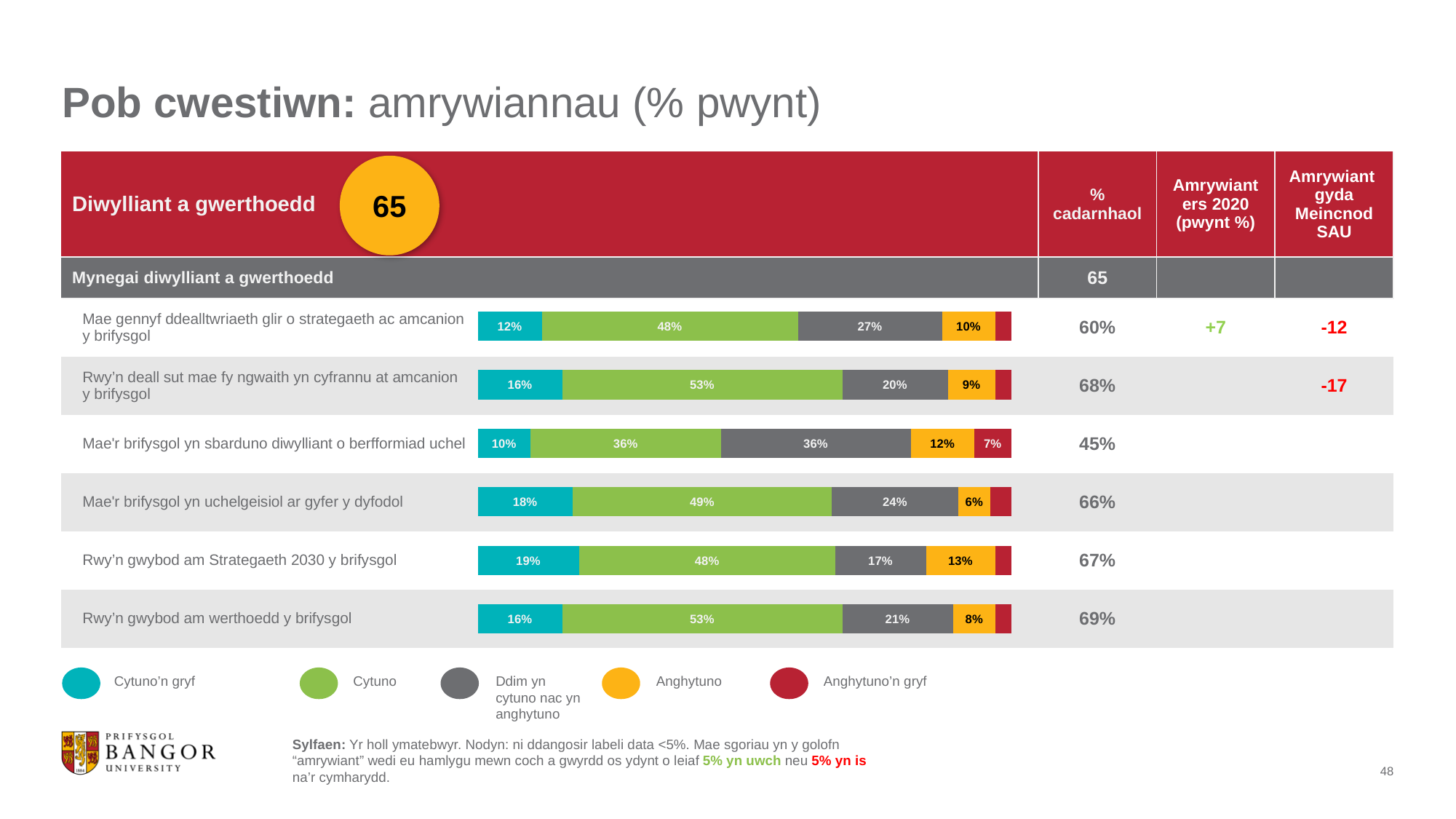

# Pob cwestiwn: amrywiannau (% pwynt)
| Diwylliant a gwerthoedd | % cadarnhaol | Amrywiant ers 2020 (pwynt %) | Amrywiant gyda Meincnod SAU |
| --- | --- | --- | --- |
| Mynegai diwylliant a gwerthoedd | 65 |  |  |
| Mae gennyf ddealltwriaeth glir o strategaeth ac amcanion y brifysgol | 60% | +7 | -12 |
| Rwy’n deall sut mae fy ngwaith yn cyfrannu at amcanion  y brifysgol | 68% |  | -17 |
| Mae'r brifysgol yn sbarduno diwylliant o berfformiad uchel | 45% |  |  |
| Mae'r brifysgol yn uchelgeisiol ar gyfer y dyfodol | 66% |  |  |
| Rwy’n gwybod am Strategaeth 2030 y brifysgol | 67% |  |  |
| Rwy’n gwybod am werthoedd y brifysgol | 69% |  |  |
65

### Chart

| Category | Strongly agree | Agree | Neither | Disagree | Strongly disagree |
|---|---|---|---|---|---|
| Statement 1 | 0.12 | 0.48 | 0.27 | 0.1 | 0.03 |
| Statement 2 | 0.16 | 0.53 | 0.2 | 0.09 | 0.03 |
| Statement 3 | 0.1 | 0.36 | 0.36 | 0.12 | 0.07 |
| Statement 3 | 0.18 | 0.49 | 0.24 | 0.06 | 0.04 |
| Statement 3 | 0.19 | 0.48 | 0.17 | 0.13 | 0.03 |
| Statement 3 | 0.16 | 0.53 | 0.21 | 0.08 | 0.03 |

Ddim yn cytuno nac yn anghytuno
Anghytuno
Anghytuno’n gryf
Cytuno
Cytuno’n gryf
Sylfaen: Yr holl ymatebwyr. Nodyn: ni ddangosir labeli data <5%. Mae sgoriau yn y golofn “amrywiant” wedi eu hamlygu mewn coch a gwyrdd os ydynt o leiaf 5% yn uwch neu 5% yn is na’r cymharydd.